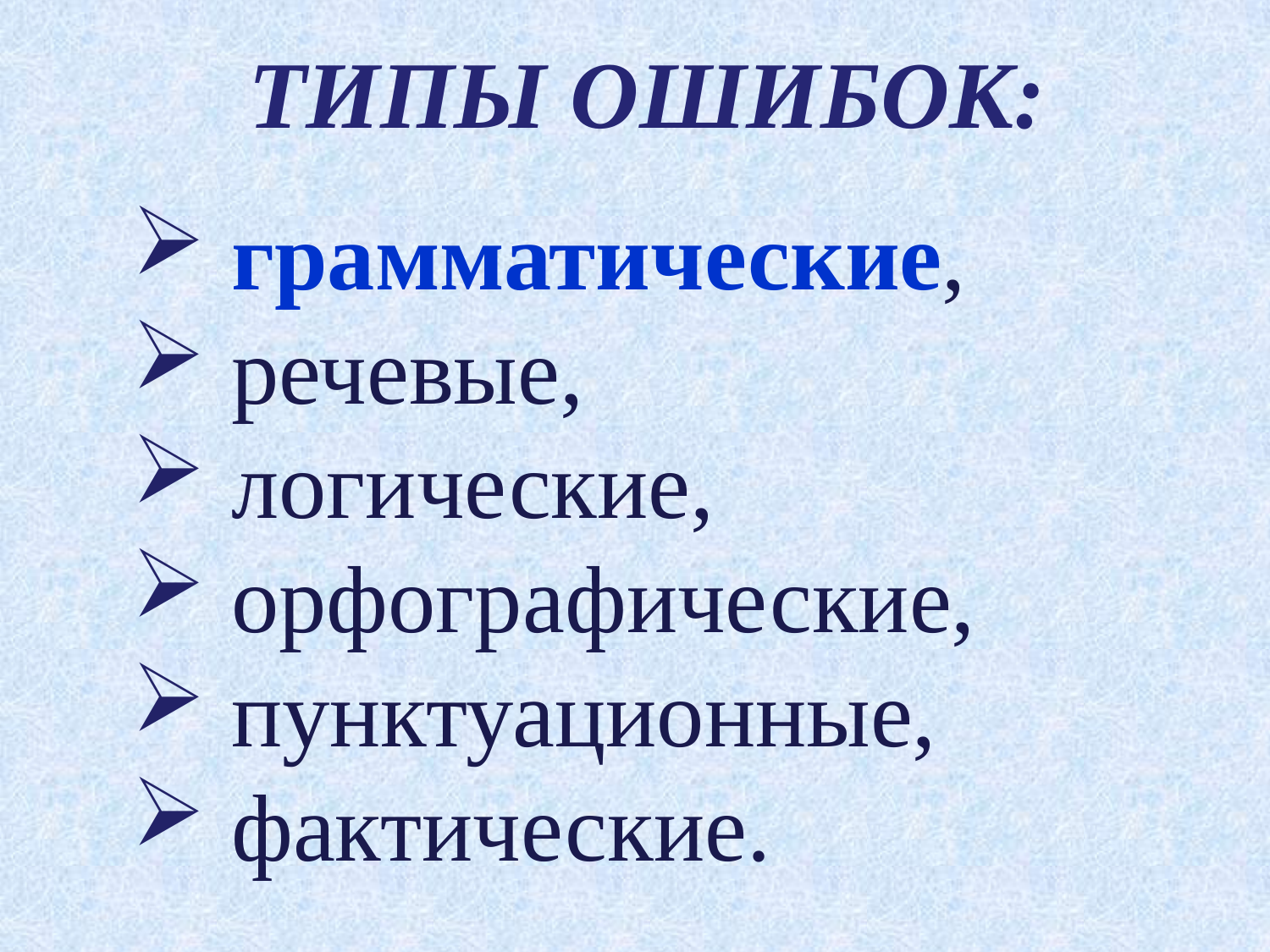

ТИПЫ ОШИБОК:
 грамматические,
 речевые,
 логические,
 орфографические,
 пунктуационные,
 фактические.